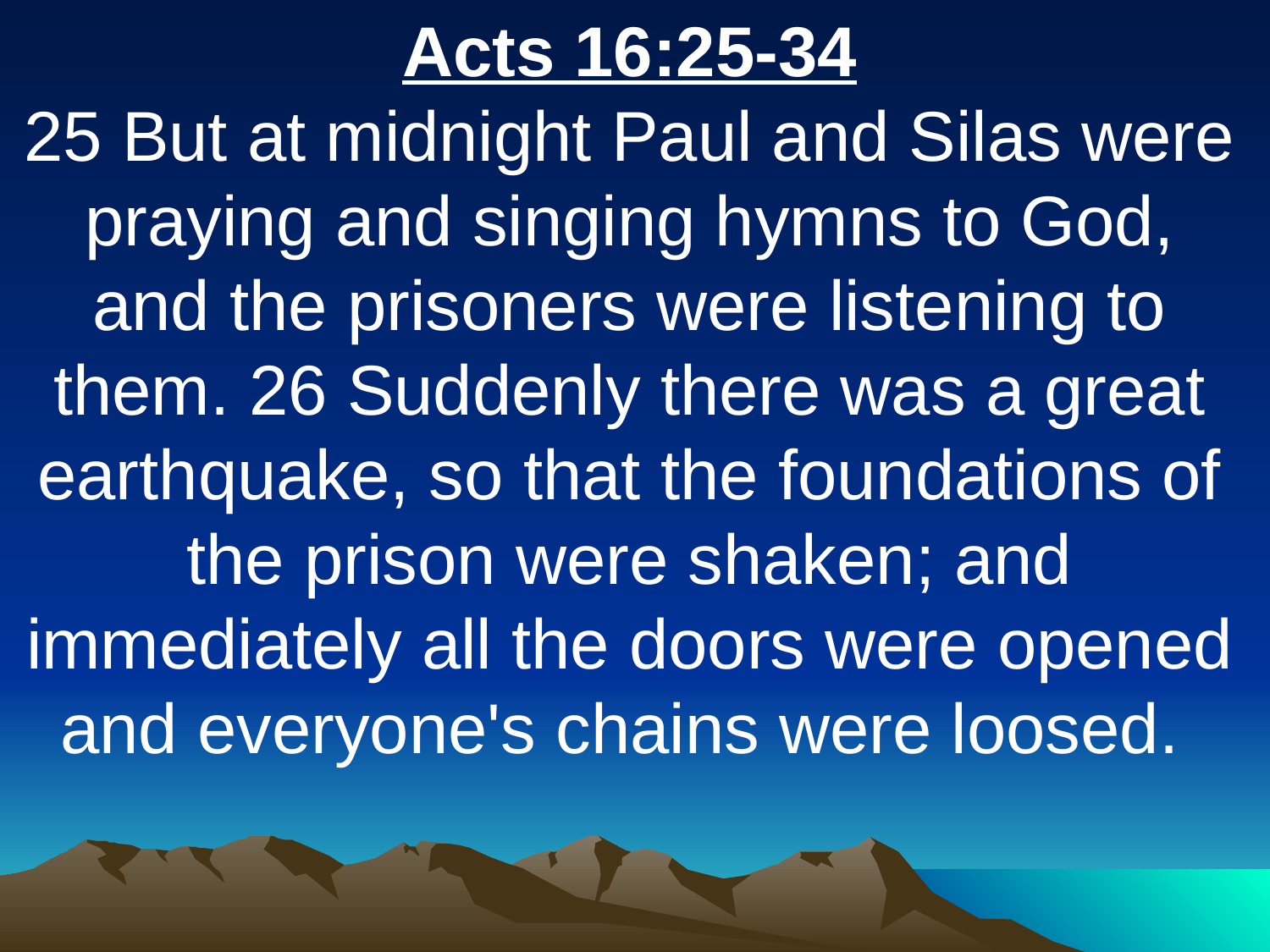

Acts 16:25-34
25 But at midnight Paul and Silas were praying and singing hymns to God, and the prisoners were listening to them. 26 Suddenly there was a great earthquake, so that the foundations of the prison were shaken; and immediately all the doors were opened and everyone's chains were loosed.